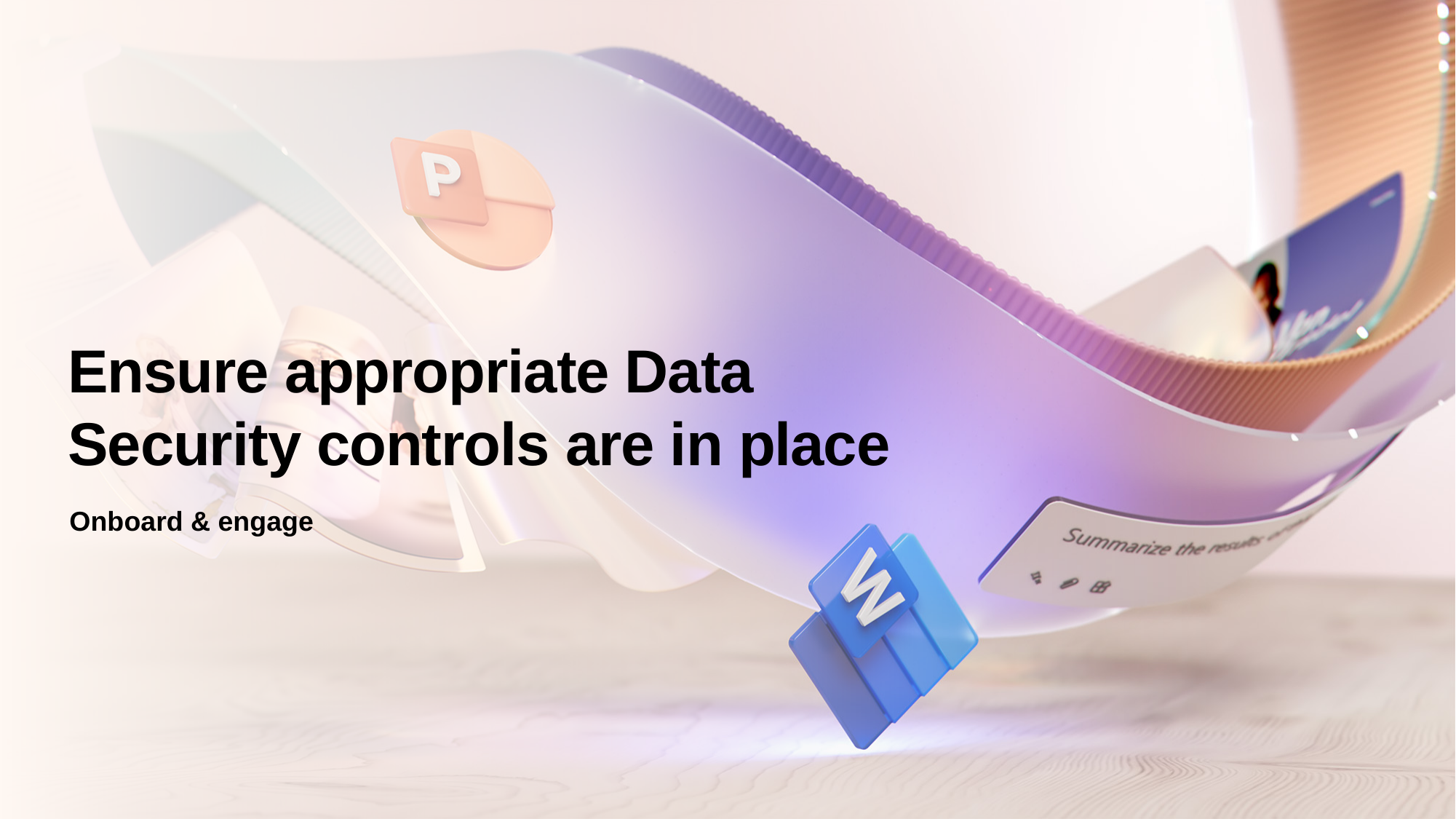

# Ensure appropriate Data Security controls are in place
Onboard & engage